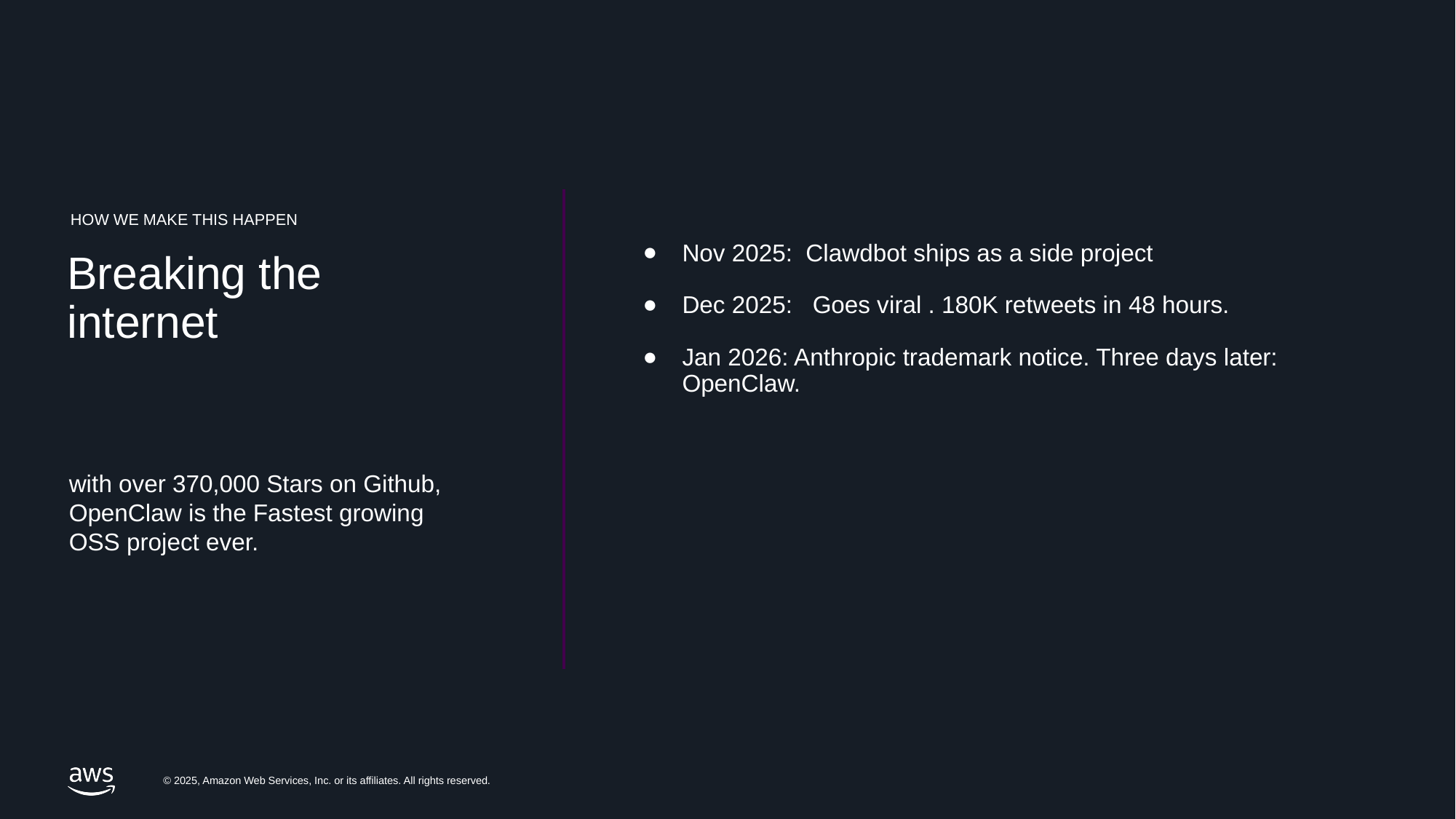

HOW WE MAKE THIS HAPPEN

Nov 2025:  Clawdbot ships as a side project

Dec 2025:   Goes viral . 180K retweets in 48 hours.

Jan 2026: Anthropic trademark notice. Three days later: OpenClaw.

# Breaking the internet
with over 370,000 Stars on Github, OpenClaw is the Fastest growing OSS project ever.